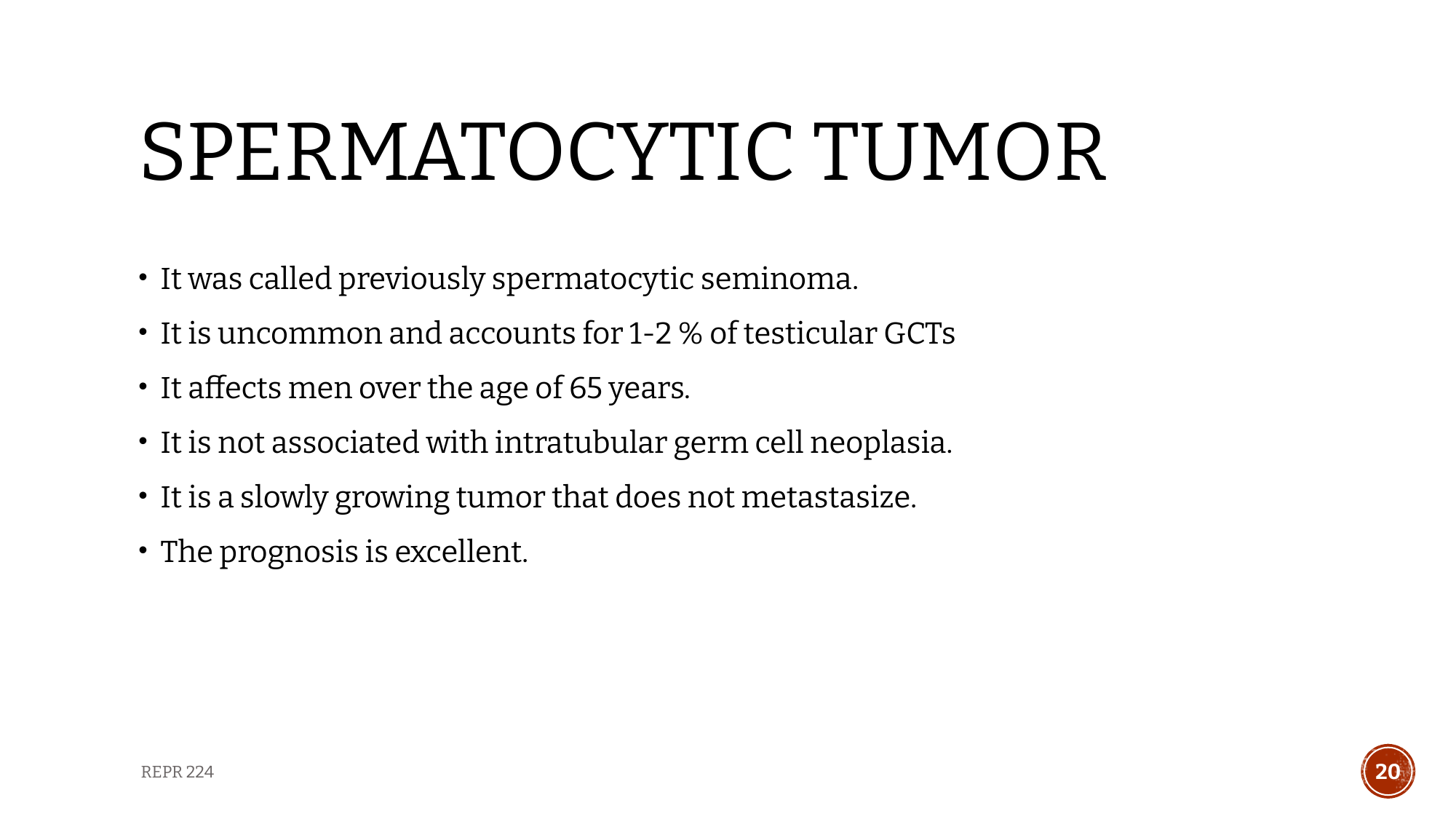

# Spermatocytic tumor
It was called previously spermatocytic seminoma.
It is uncommon and accounts for 1-2 % of testicular GCTs
It affects men over the age of 65 years.
It is not associated with intratubular germ cell neoplasia.
It is a slowly growing tumor that does not metastasize.
The prognosis is excellent.

REPR 224
20